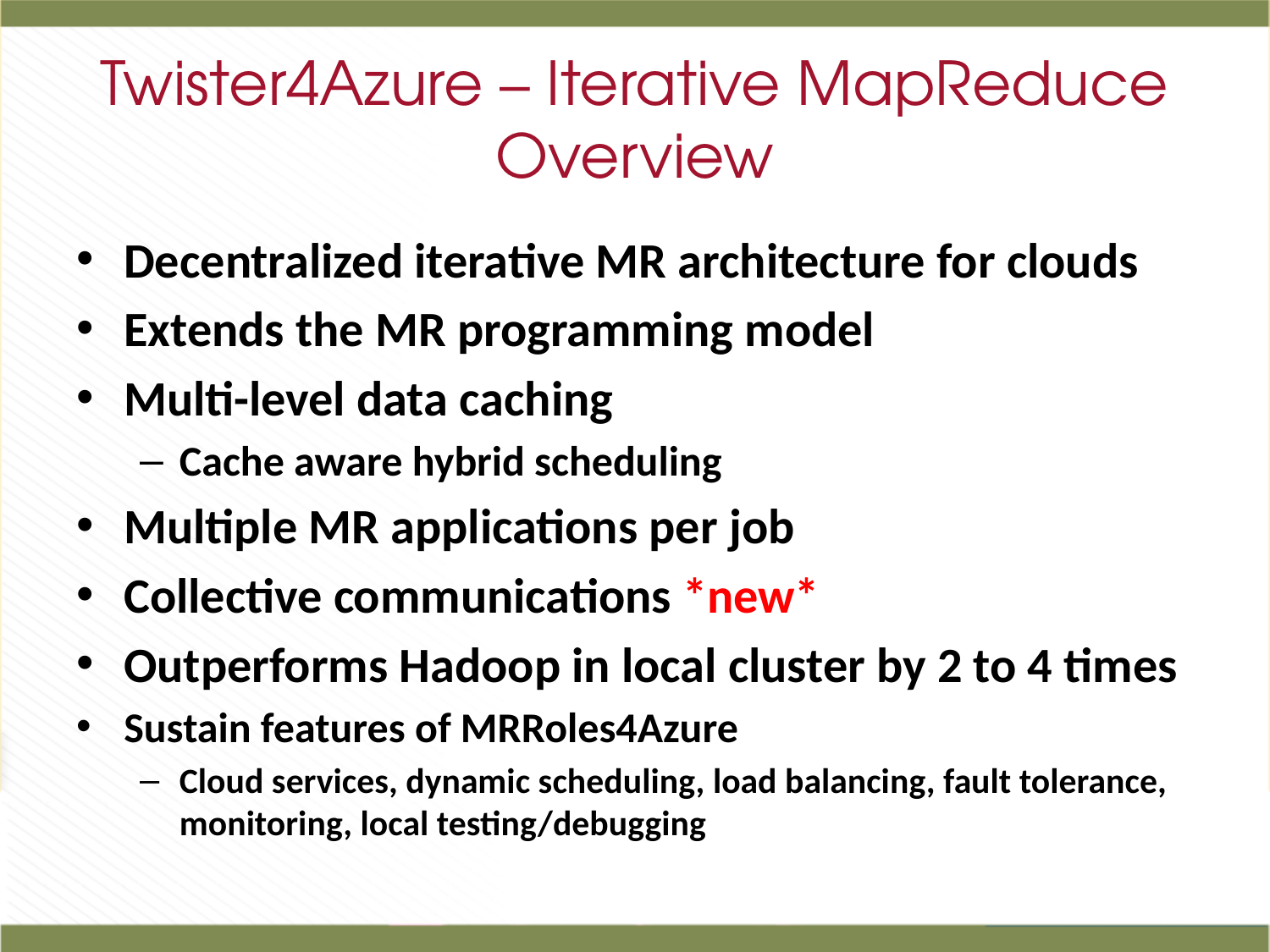

# Twister4Azure – Iterative MapReduce Overview
Decentralized iterative MR architecture for clouds
Extends the MR programming model
Multi-level data caching
Cache aware hybrid scheduling
Multiple MR applications per job
Collective communications *new*
Outperforms Hadoop in local cluster by 2 to 4 times
Sustain features of MRRoles4Azure
Cloud services, dynamic scheduling, load balancing, fault tolerance, monitoring, local testing/debugging